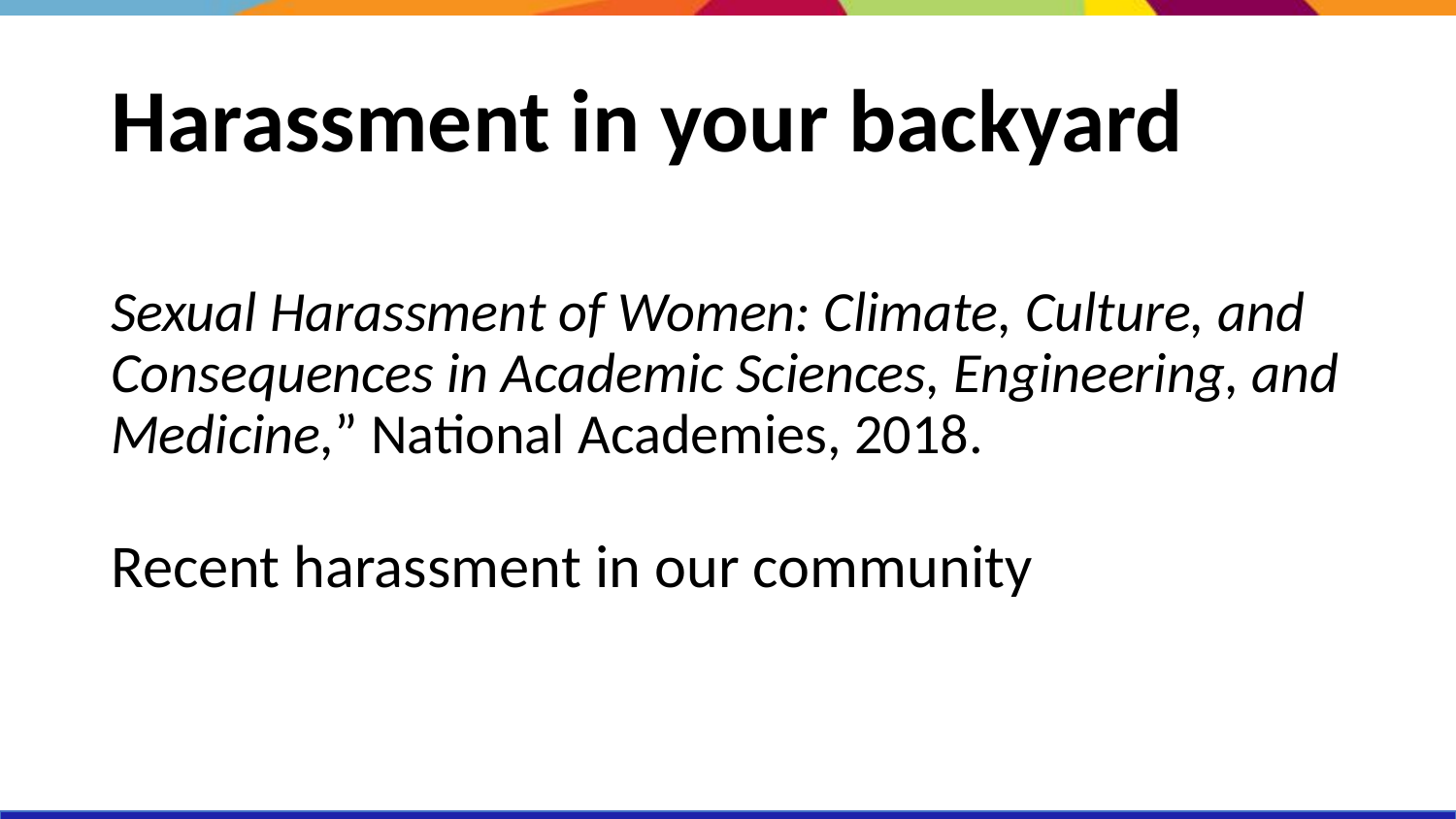

# Harassment in your backyard

Sexual Harassment of Women: Climate, Culture, and Consequences in Academic Sciences, Engineering, and Medicine,” National Academies, 2018.

Recent harassment in our community